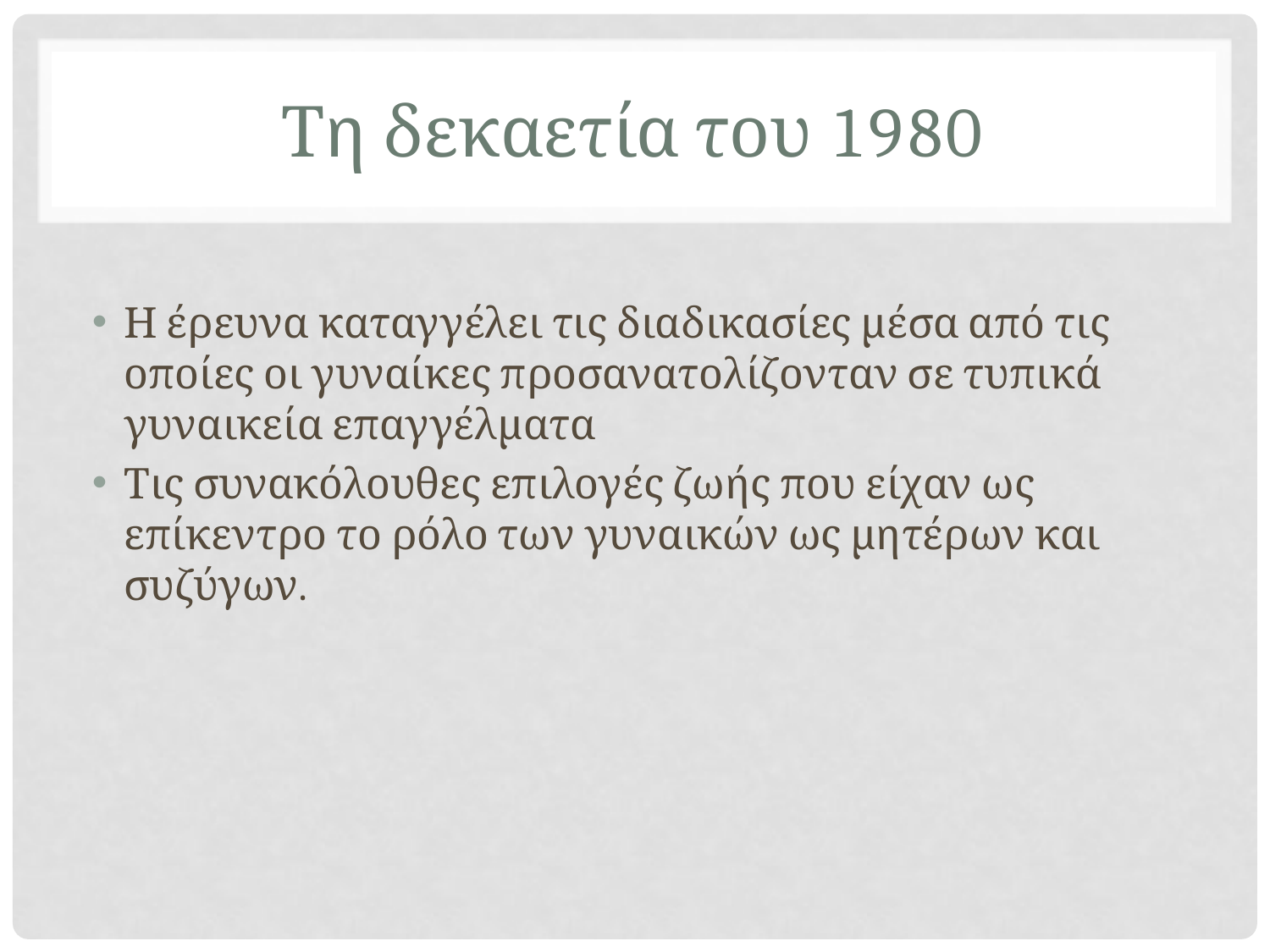

# Τη δεκαετία του 1980
Η έρευνα καταγγέλει τις διαδικασίες μέσα από τις οποίες οι γυναίκες προσανατολίζονταν σε τυπικά γυναικεία επαγγέλματα
Τις συνακόλουθες επιλογές ζωής που είχαν ως επίκεντρο το ρόλο των γυναικών ως μητέρων και συζύγων.